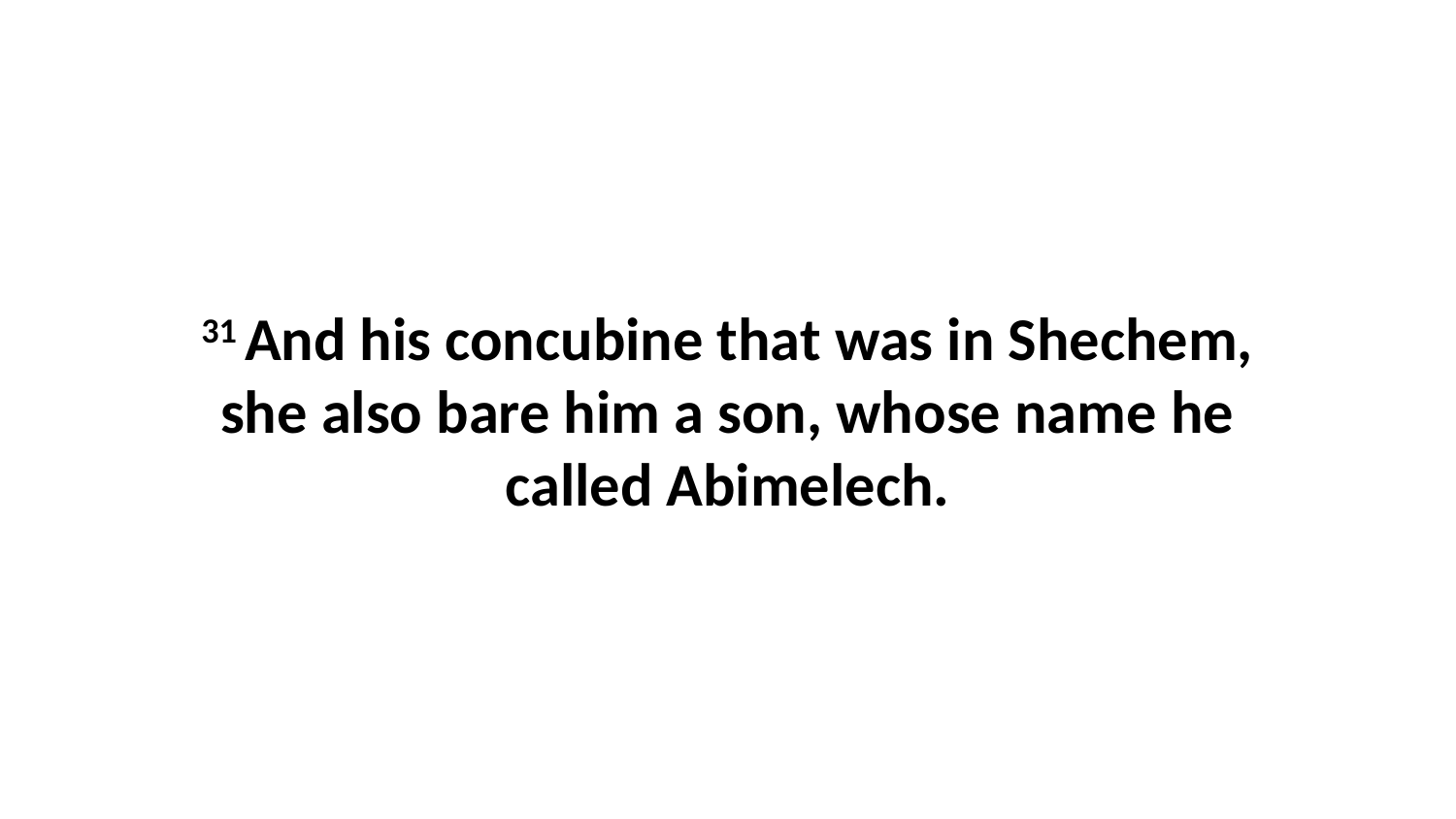

31 And his concubine that was in Shechem, she also bare him a son, whose name he called Abimelech.